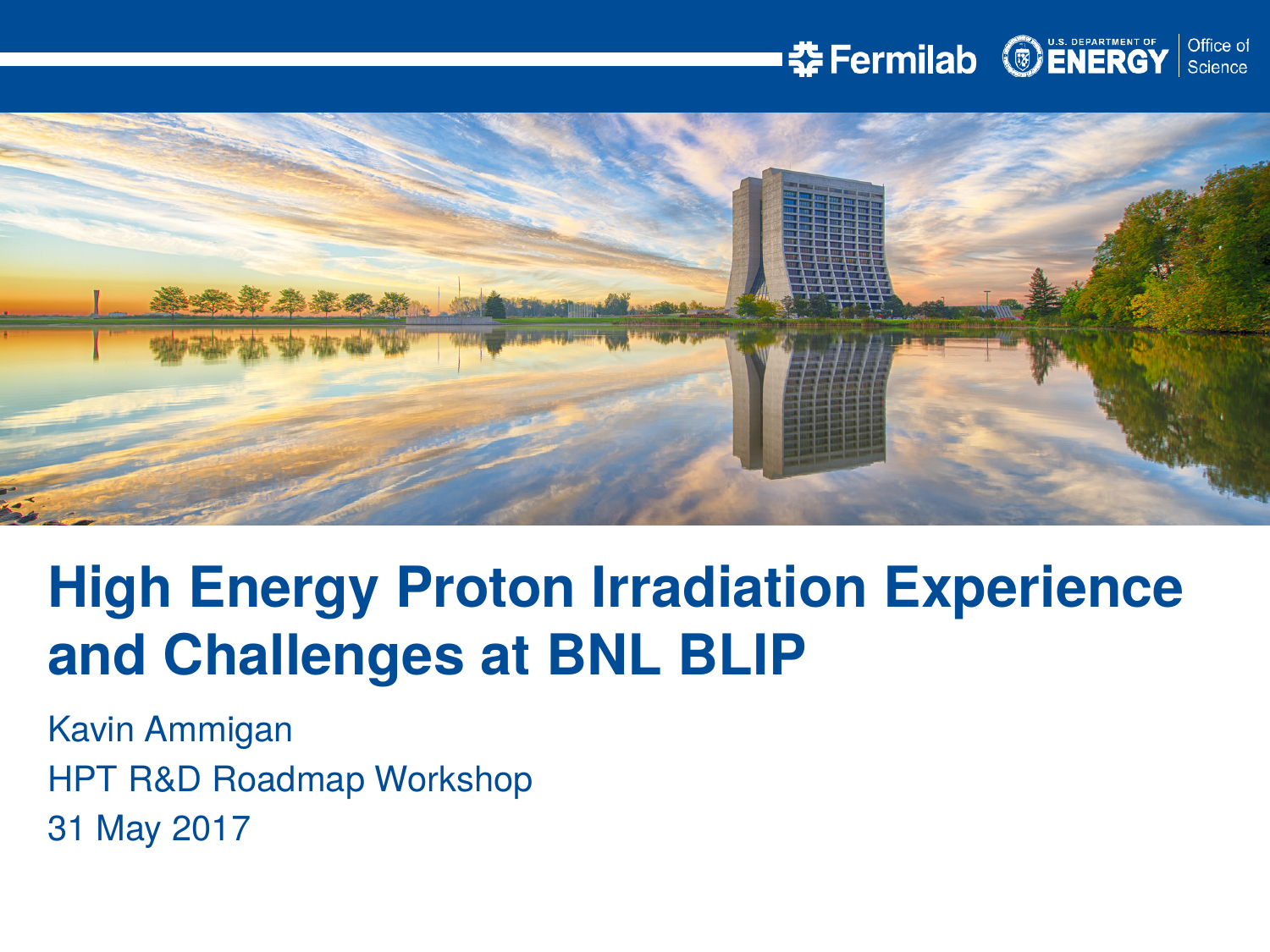

High Energy Proton Irradiation Experience and Challenges at BNL BLIP
Kavin Ammigan
HPT R&D Roadmap Workshop
31 May 2017